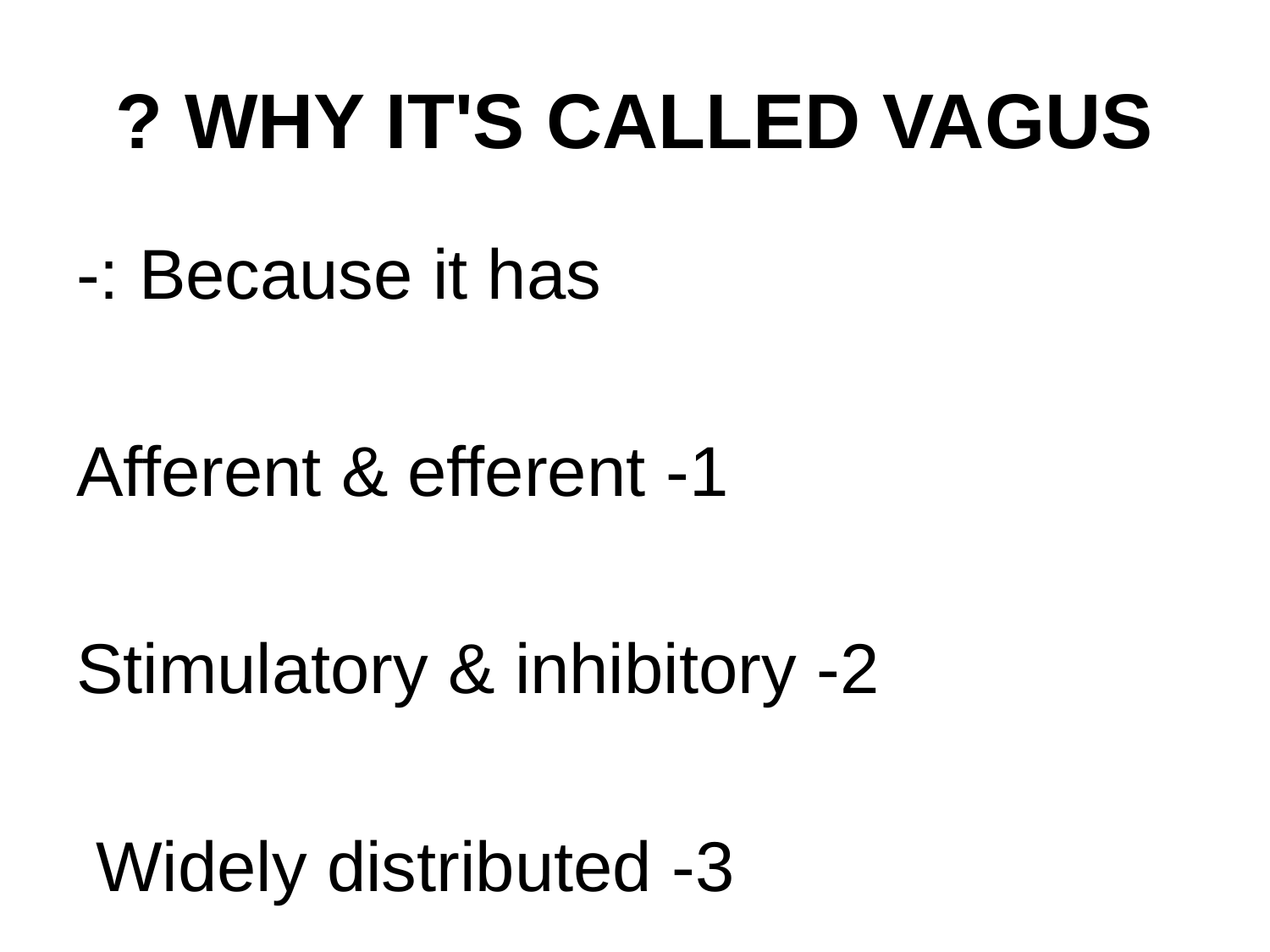

# WHY IT'S CALLED VAGUS ?
Because it has :-

1- Afferent & efferent

2- Stimulatory & inhibitory

3- Widely distributed